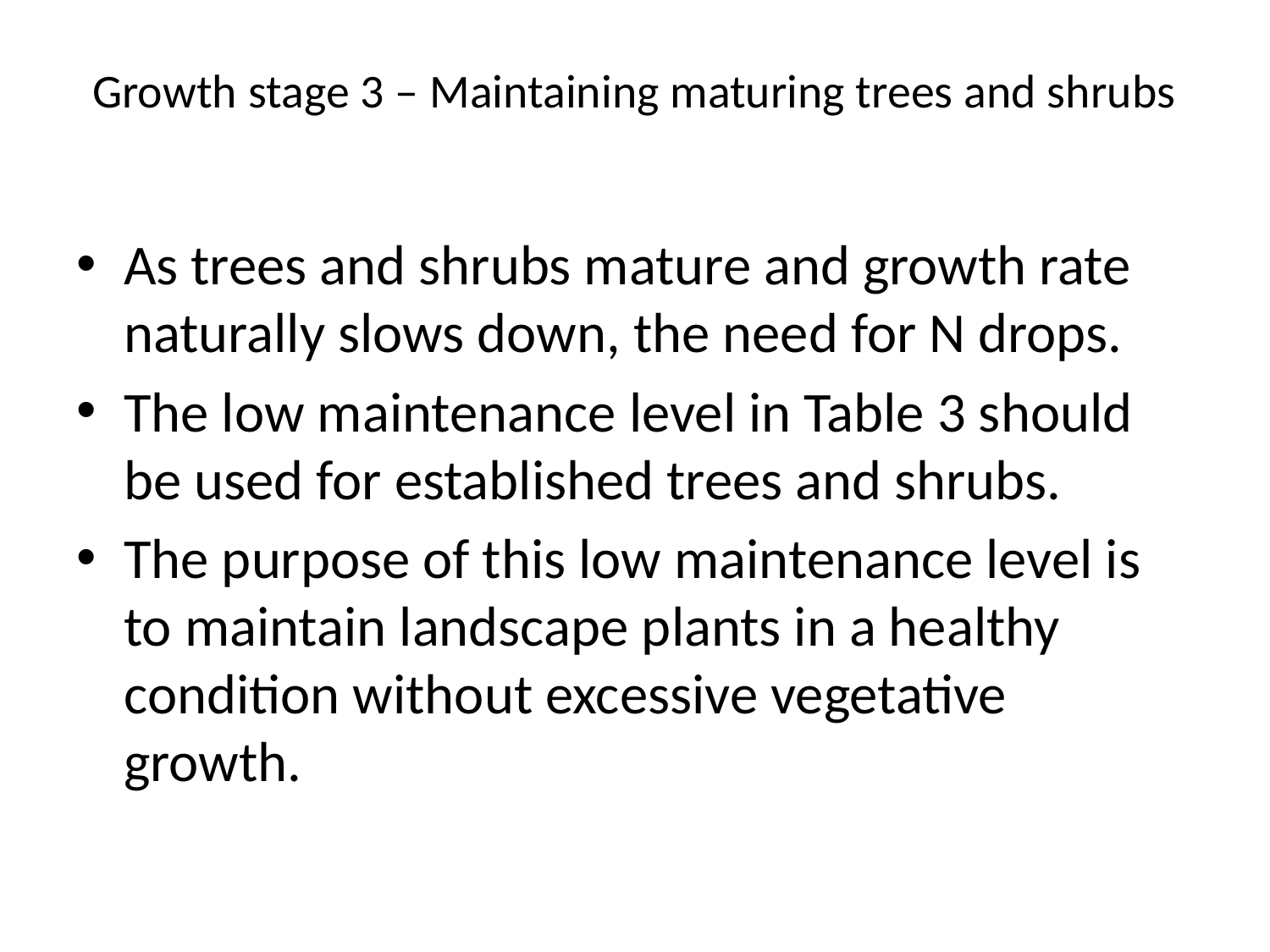

# Growth stage 3 – Maintaining maturing trees and shrubs
As trees and shrubs mature and growth rate naturally slows down, the need for N drops.
The low maintenance level in Table 3 should be used for established trees and shrubs.
The purpose of this low maintenance level is to maintain landscape plants in a healthy condition without excessive vegetative growth.